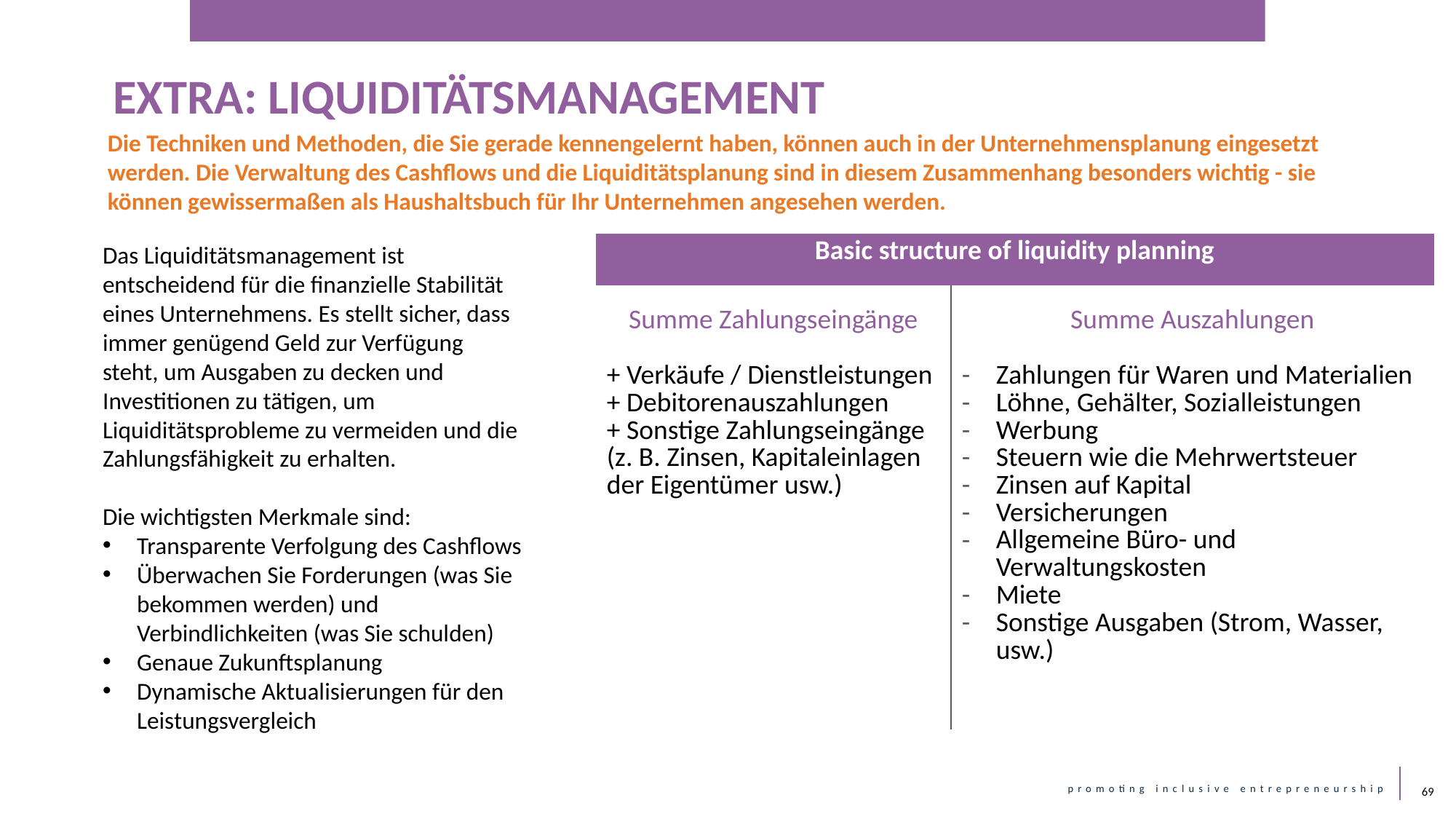

EXTRA: LIQUIDITÄTSMANAGEMENT
Die Techniken und Methoden, die Sie gerade kennengelernt haben, können auch in der Unternehmensplanung eingesetzt werden. Die Verwaltung des Cashflows und die Liquiditätsplanung sind in diesem Zusammenhang besonders wichtig - sie können gewissermaßen als Haushaltsbuch für Ihr Unternehmen angesehen werden.
| Basic structure of liquidity planning |  |
| --- | --- |
| Summe Zahlungseingänge | Summe Auszahlungen |
| + Verkäufe / Dienstleistungen + Debitorenauszahlungen + Sonstige Zahlungseingänge (z. B. Zinsen, Kapitaleinlagen der Eigentümer usw.) | Zahlungen für Waren und Materialien Löhne, Gehälter, Sozialleistungen Werbung Steuern wie die Mehrwertsteuer Zinsen auf Kapital Versicherungen Allgemeine Büro- und Verwaltungskosten Miete Sonstige Ausgaben (Strom, Wasser, usw.) |
Das Liquiditätsmanagement ist entscheidend für die finanzielle Stabilität eines Unternehmens. Es stellt sicher, dass immer genügend Geld zur Verfügung steht, um Ausgaben zu decken und Investitionen zu tätigen, um Liquiditätsprobleme zu vermeiden und die Zahlungsfähigkeit zu erhalten.

Die wichtigsten Merkmale sind:
Transparente Verfolgung des Cashflows
Überwachen Sie Forderungen (was Sie bekommen werden) und Verbindlichkeiten (was Sie schulden)
Genaue Zukunftsplanung
Dynamische Aktualisierungen für den Leistungsvergleich
69